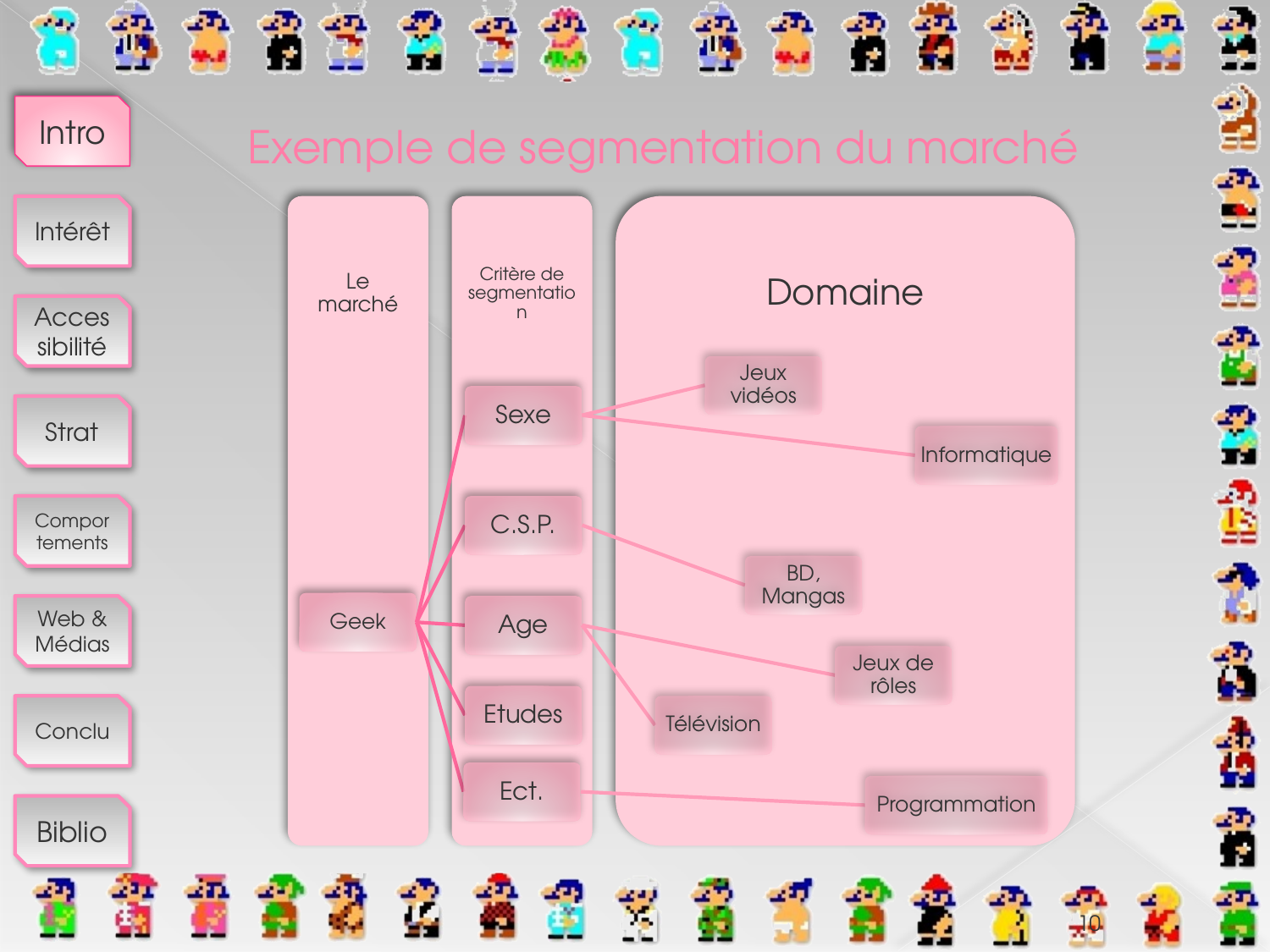

Intro
# Exemple de segmentation du marché
Intérêt
Domaine
Critère de segmentation
Le marché
Geek

Sexe

Jeux vidéos

Informatique

C.S.P.

BD, Mangas

Age

Jeux de rôles

Télévision

Etudes

Ect.

Programmation
Accessibilité
Strat
Comportements
Web & Médias
Conclu
Biblio
10